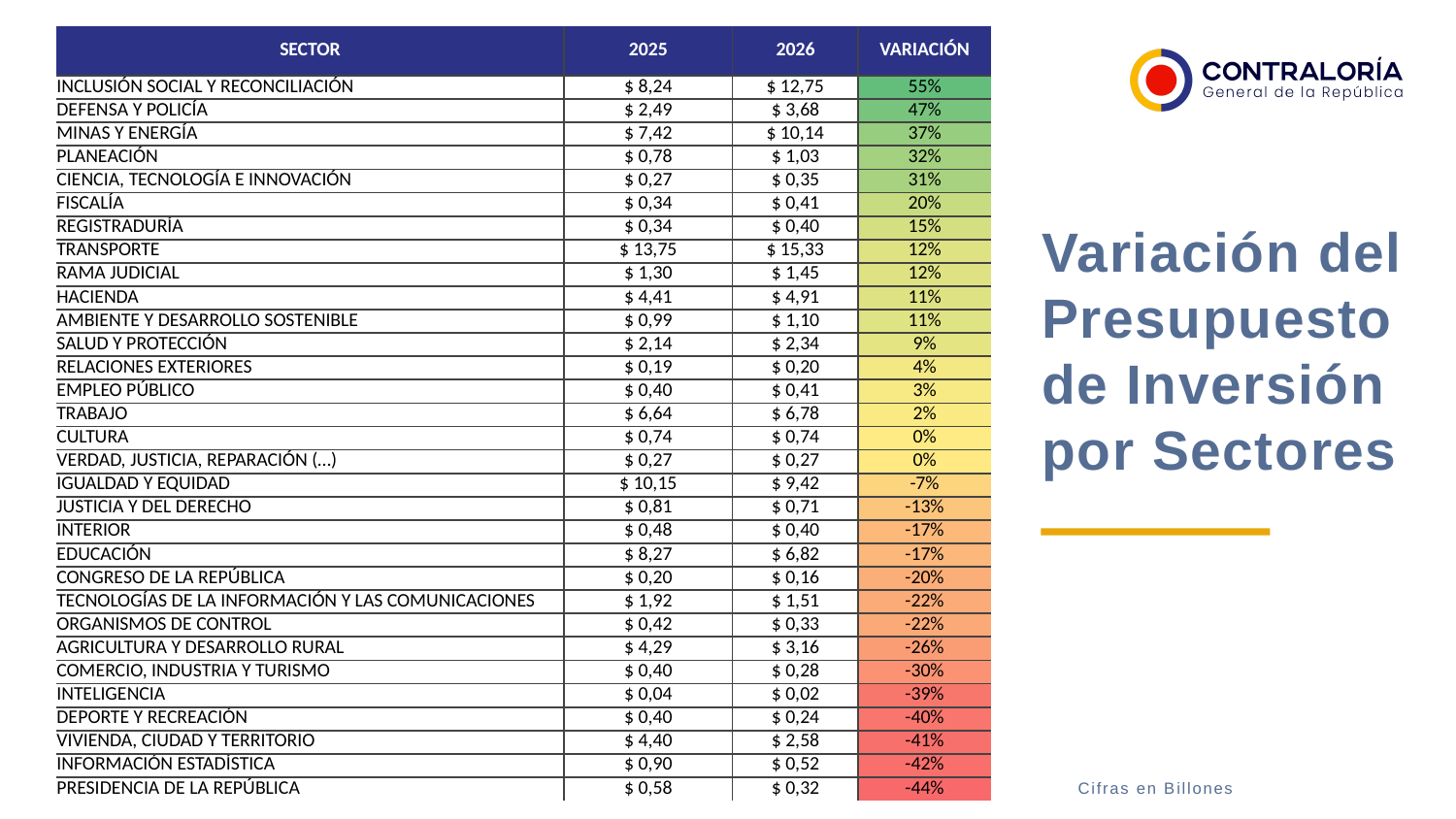

| SECTOR | 2025 | 2026 | VARIACIÓN |
| --- | --- | --- | --- |
| INCLUSIÓN SOCIAL Y RECONCILIACIÓN | $ 8,24 | $ 12,75 | 55% |
| DEFENSA Y POLICÍA | $ 2,49 | $ 3,68 | 47% |
| MINAS Y ENERGÍA | $ 7,42 | $ 10,14 | 37% |
| PLANEACIÓN | $ 0,78 | $ 1,03 | 32% |
| CIENCIA, TECNOLOGÍA E INNOVACIÓN | $ 0,27 | $ 0,35 | 31% |
| FISCALÍA | $ 0,34 | $ 0,41 | 20% |
| REGISTRADURÍA | $ 0,34 | $ 0,40 | 15% |
| TRANSPORTE | $ 13,75 | $ 15,33 | 12% |
| RAMA JUDICIAL | $ 1,30 | $ 1,45 | 12% |
| HACIENDA | $ 4,41 | $ 4,91 | 11% |
| AMBIENTE Y DESARROLLO SOSTENIBLE | $ 0,99 | $ 1,10 | 11% |
| SALUD Y PROTECCIÓN | $ 2,14 | $ 2,34 | 9% |
| RELACIONES EXTERIORES | $ 0,19 | $ 0,20 | 4% |
| EMPLEO PÚBLICO | $ 0,40 | $ 0,41 | 3% |
| TRABAJO | $ 6,64 | $ 6,78 | 2% |
| CULTURA | $ 0,74 | $ 0,74 | 0% |
| VERDAD, JUSTICIA, REPARACIÓN (…) | $ 0,27 | $ 0,27 | 0% |
| IGUALDAD Y EQUIDAD | $ 10,15 | $ 9,42 | -7% |
| JUSTICIA Y DEL DERECHO | $ 0,81 | $ 0,71 | -13% |
| INTERIOR | $ 0,48 | $ 0,40 | -17% |
| EDUCACIÓN | $ 8,27 | $ 6,82 | -17% |
| CONGRESO DE LA REPÚBLICA | $ 0,20 | $ 0,16 | -20% |
| TECNOLOGÍAS DE LA INFORMACIÓN Y LAS COMUNICACIONES | $ 1,92 | $ 1,51 | -22% |
| ORGANISMOS DE CONTROL | $ 0,42 | $ 0,33 | -22% |
| AGRICULTURA Y DESARROLLO RURAL | $ 4,29 | $ 3,16 | -26% |
| COMERCIO, INDUSTRIA Y TURISMO | $ 0,40 | $ 0,28 | -30% |
| INTELIGENCIA | $ 0,04 | $ 0,02 | -39% |
| DEPORTE Y RECREACIÓN | $ 0,40 | $ 0,24 | -40% |
| VIVIENDA, CIUDAD Y TERRITORIO | $ 4,40 | $ 2,58 | -41% |
| INFORMACIÓN ESTADÍSTICA | $ 0,90 | $ 0,52 | -42% |
| PRESIDENCIA DE LA REPÚBLICA | $ 0,58 | $ 0,32 | -44% |
Variación del Presupuesto de Inversión por Sectores

Cifras en Billones